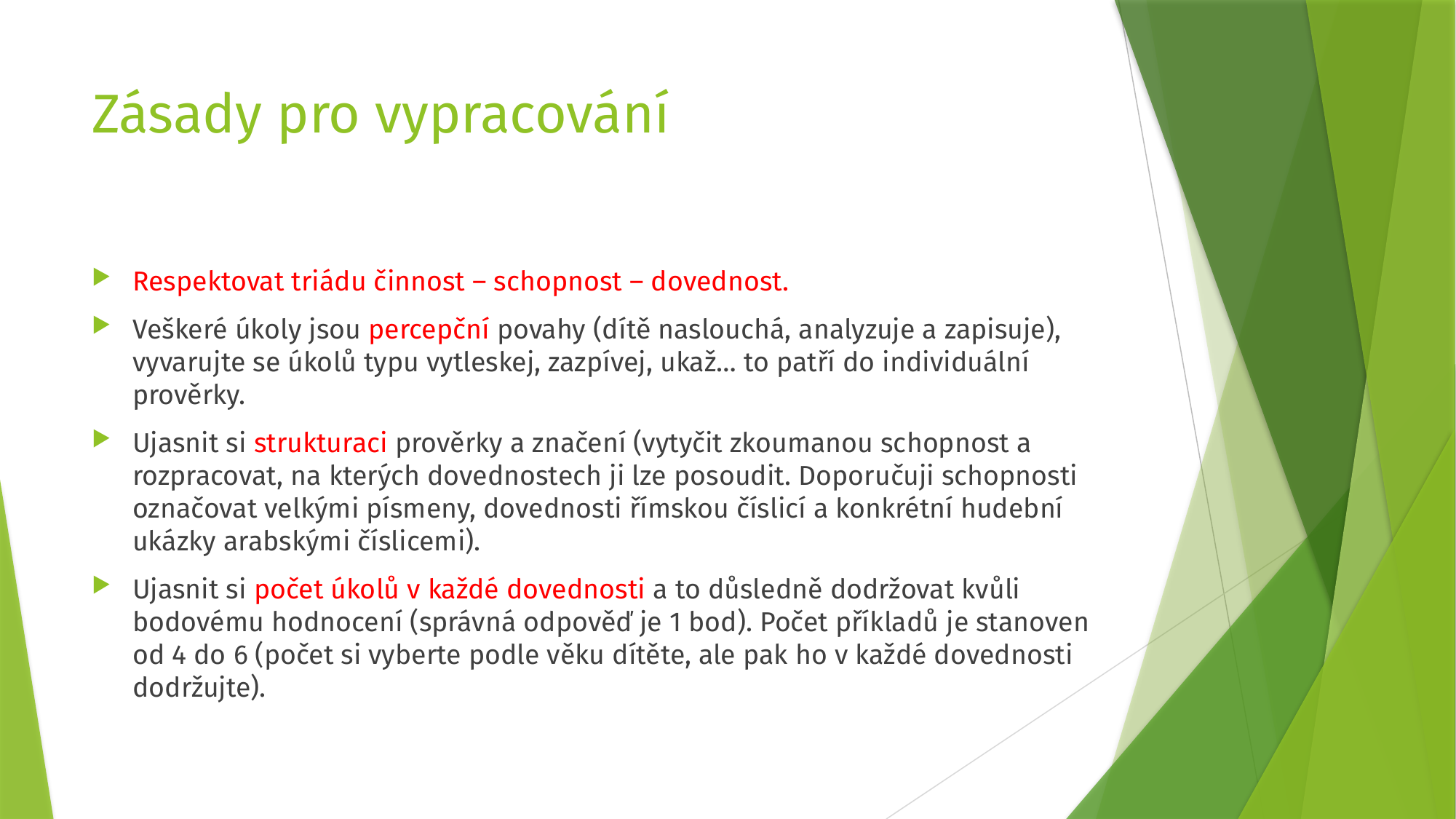

# Zásady pro vypracování
Respektovat triádu činnost – schopnost – dovednost.
Veškeré úkoly jsou percepční povahy (dítě naslouchá, analyzuje a zapisuje), vyvarujte se úkolů typu vytleskej, zazpívej, ukaž… to patří do individuální prověrky.
Ujasnit si strukturaci prověrky a značení (vytyčit zkoumanou schopnost a rozpracovat, na kterých dovednostech ji lze posoudit. Doporučuji schopnosti označovat velkými písmeny, dovednosti římskou číslicí a konkrétní hudební ukázky arabskými číslicemi).
Ujasnit si počet úkolů v každé dovednosti a to důsledně dodržovat kvůli bodovému hodnocení (správná odpověď je 1 bod). Počet příkladů je stanoven od 4 do 6 (počet si vyberte podle věku dítěte, ale pak ho v každé dovednosti dodržujte).